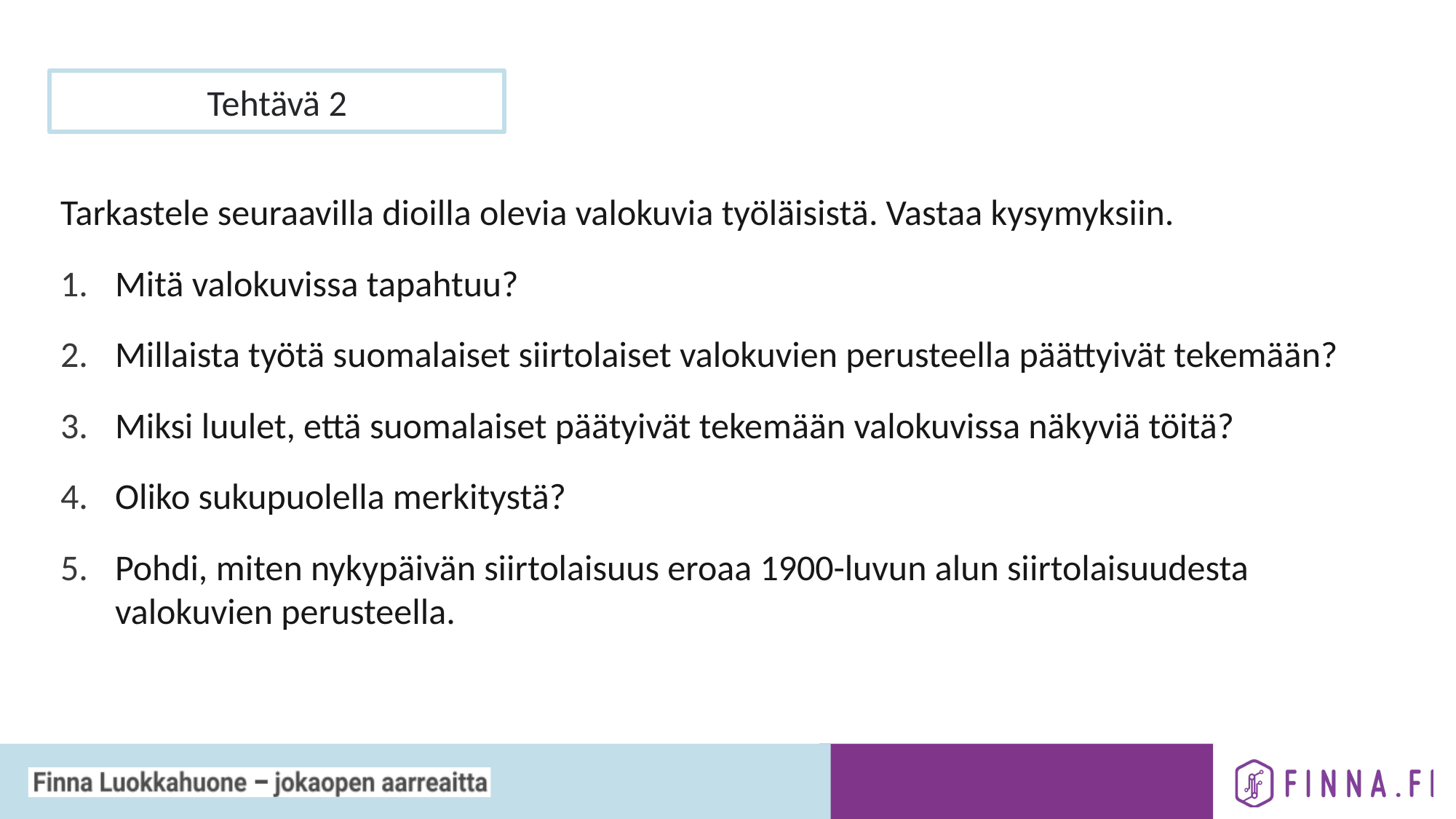

Tehtävä 2
# Tehtävä 2
Tarkastele seuraavilla dioilla olevia valokuvia työläisistä. Vastaa kysymyksiin.
Mitä valokuvissa tapahtuu?
Millaista työtä suomalaiset siirtolaiset valokuvien perusteella päättyivät tekemään?
Miksi luulet, että suomalaiset päätyivät tekemään valokuvissa näkyviä töitä?
Oliko sukupuolella merkitystä?
Pohdi, miten nykypäivän siirtolaisuus eroaa 1900-luvun alun siirtolaisuudesta valokuvien perusteella.